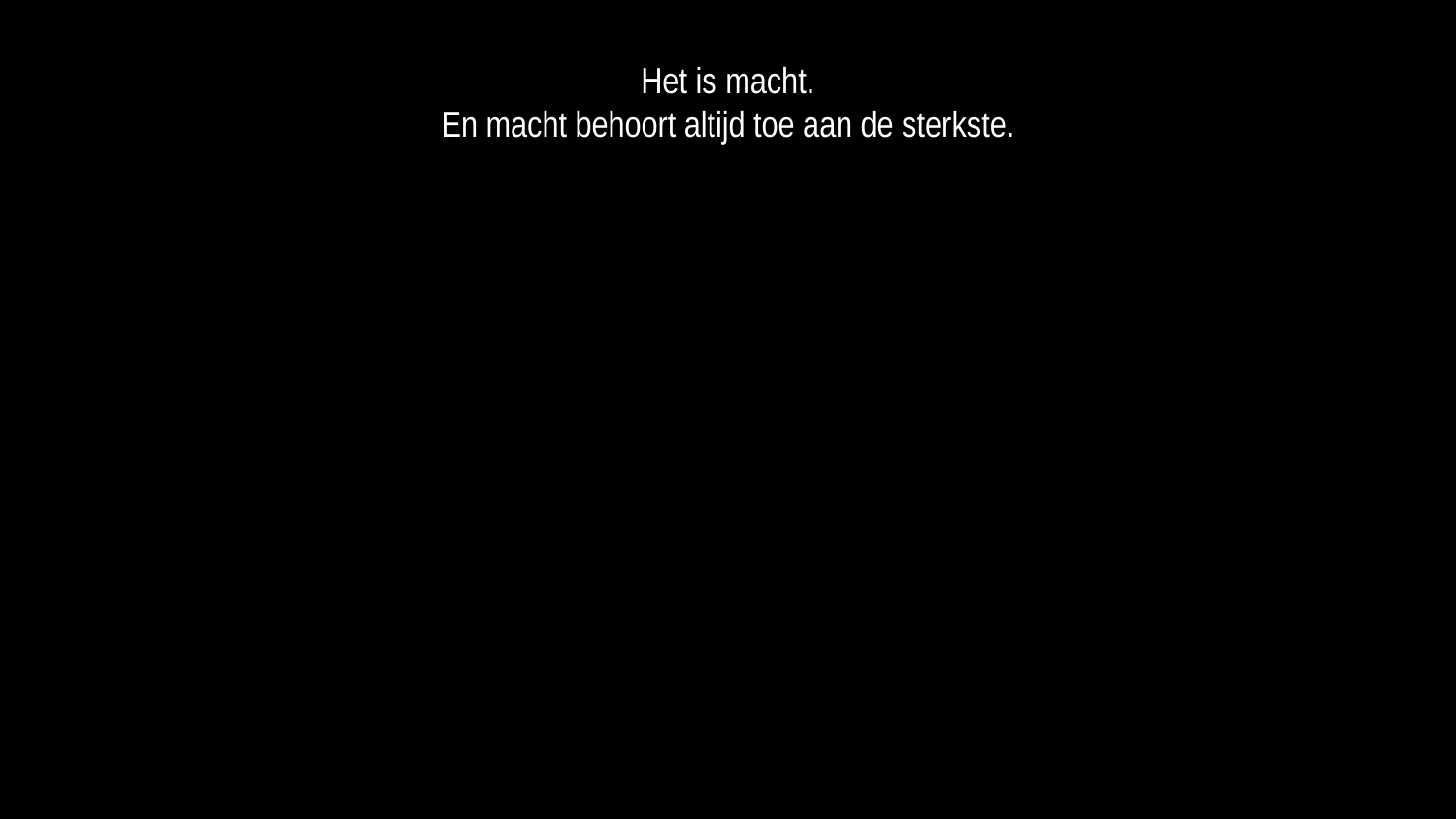

Het is macht.
En macht behoort altijd toe aan de sterkste.